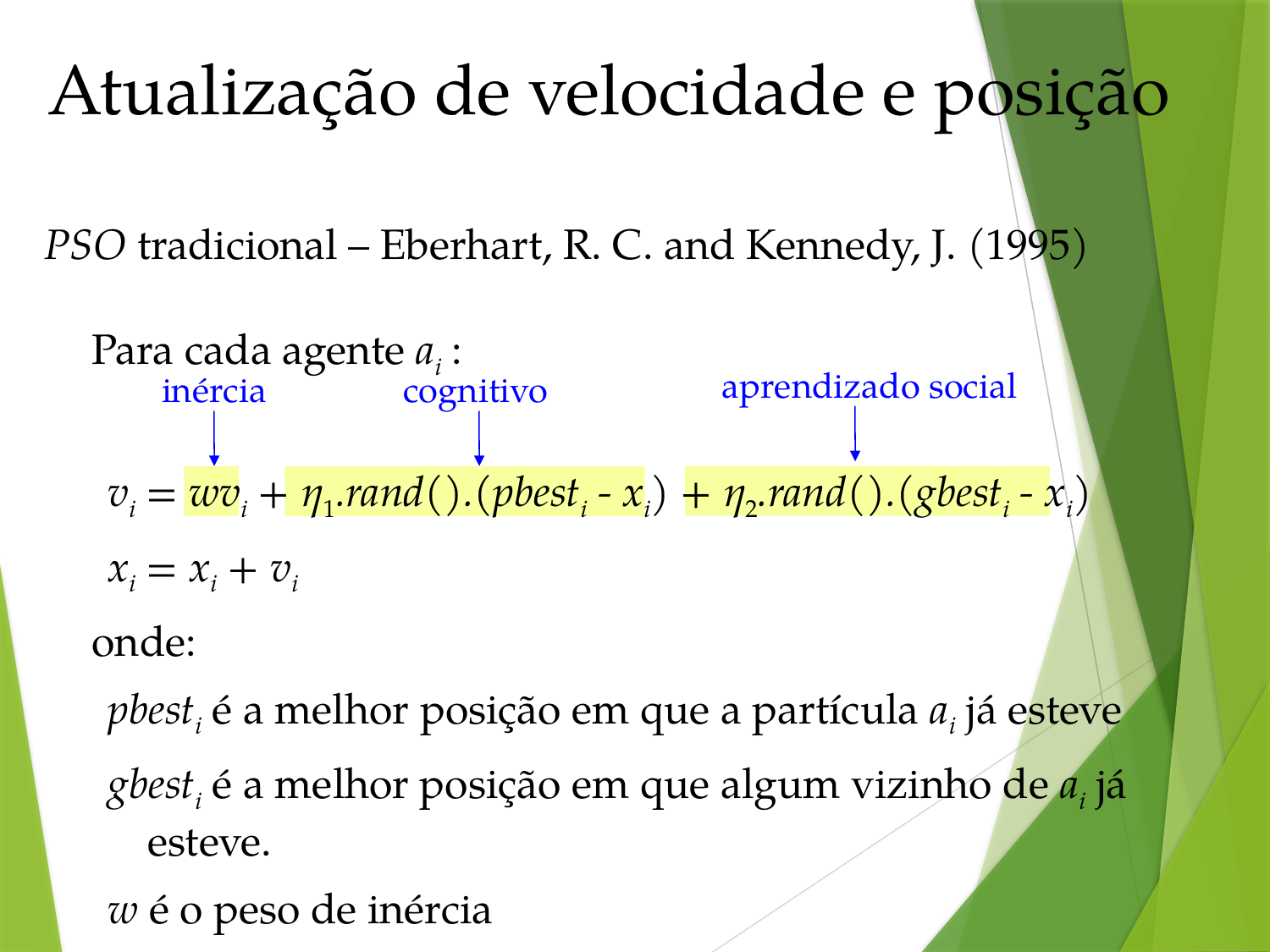

# Atualização de velocidade e posição
PSO tradicional – Eberhart, R. C. and Kennedy, J. (1995)
	Para cada agente ai :

vi = wvi + η1.rand().(pbesti - xi) + η2.rand().(gbesti - xi)
xi = xi + vi
	onde:
pbesti é a melhor posição em que a partícula ai já esteve
gbesti é a melhor posição em que algum vizinho de ai já esteve.
w é o peso de inércia
aprendizado social
inércia
cognitivo